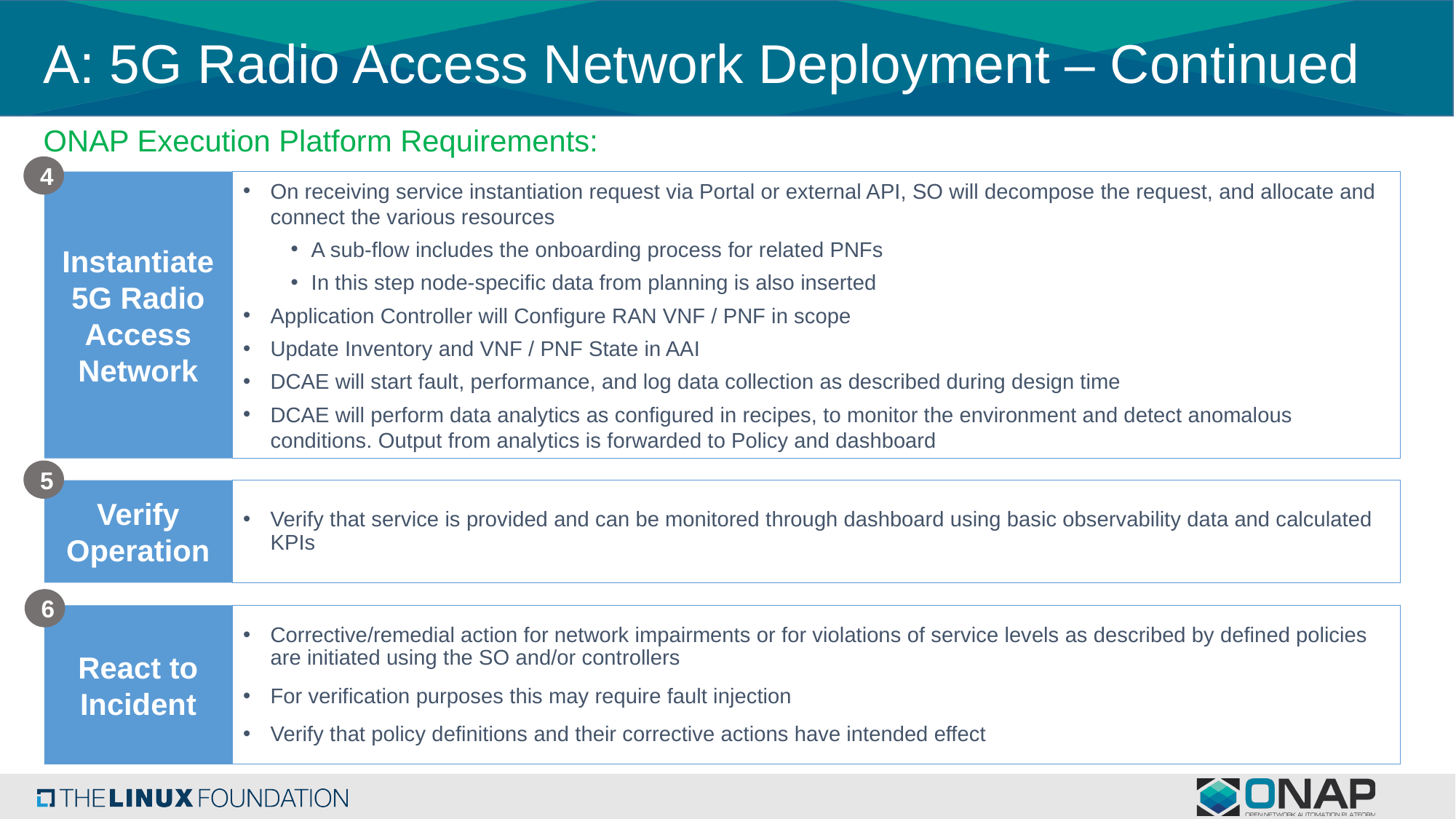

# A: 5G Radio Access Network Deployment – Continued
ONAP Execution Platform Requirements:
4
Instantiate 5G Radio Access Network
On receiving service instantiation request via Portal or external API, SO will decompose the request, and allocate and connect the various resources
A sub-flow includes the onboarding process for related PNFs
In this step node-specific data from planning is also inserted
Application Controller will Configure RAN VNF / PNF in scope
Update Inventory and VNF / PNF State in AAI
DCAE will start fault, performance, and log data collection as described during design time
DCAE will perform data analytics as configured in recipes, to monitor the environment and detect anomalous conditions. Output from analytics is forwarded to Policy and dashboard
5
Verify Operation
Verify that service is provided and can be monitored through dashboard using basic observability data and calculated KPIs
6
React to Incident
Corrective/remedial action for network impairments or for violations of service levels as described by defined policies are initiated using the SO and/or controllers
For verification purposes this may require fault injection
Verify that policy definitions and their corrective actions have intended effect